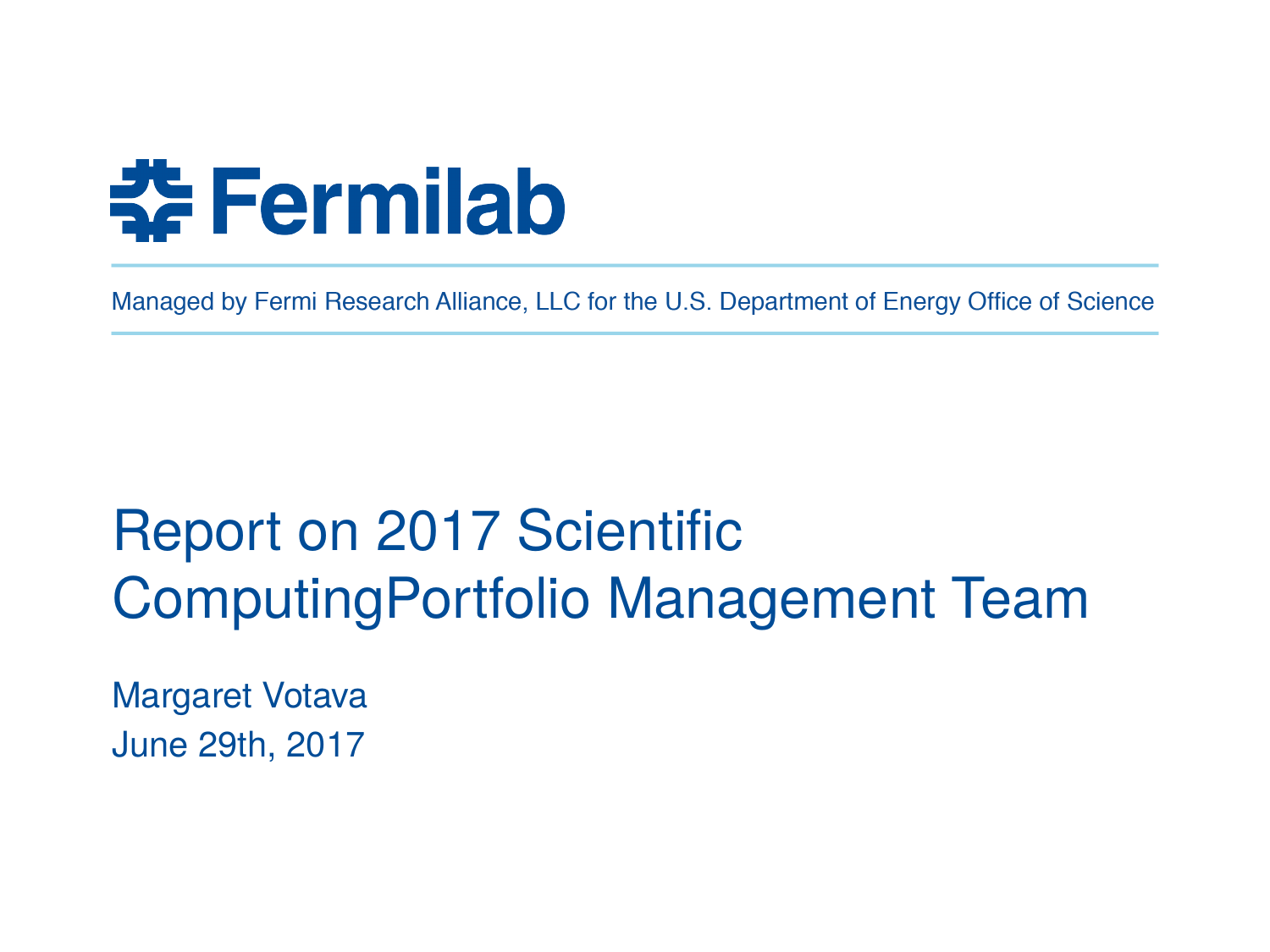

# Report on 2017 Scientific ComputingPortfolio Management Team
Margaret Votava
June 29th, 2017